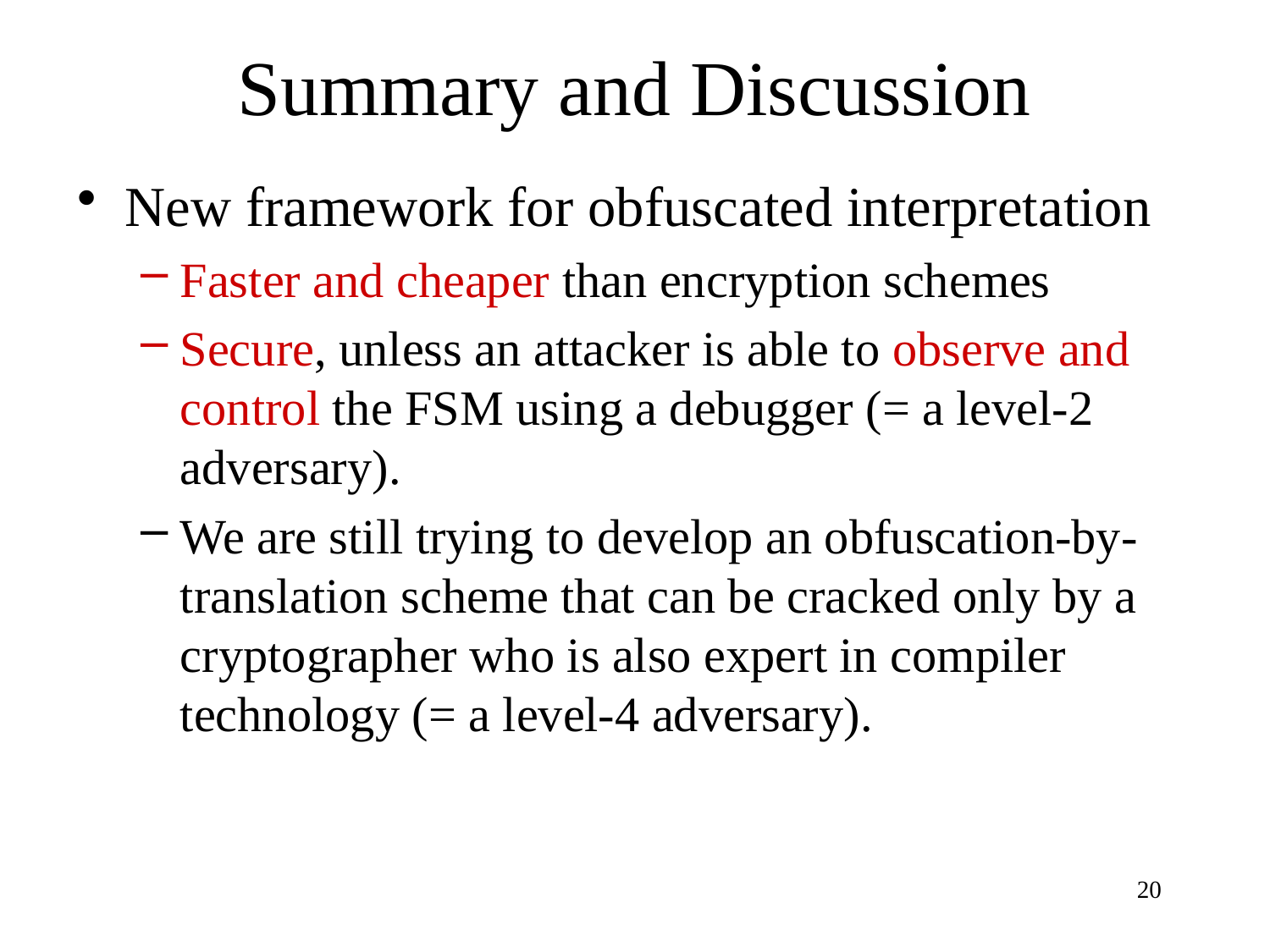

# Summary and Discussion
New framework for obfuscated interpretation
Faster and cheaper than encryption schemes
Secure, unless an attacker is able to observe and control the FSM using a debugger (= a level-2 adversary).
We are still trying to develop an obfuscation-by-translation scheme that can be cracked only by a cryptographer who is also expert in compiler technology (= a level-4 adversary).
20